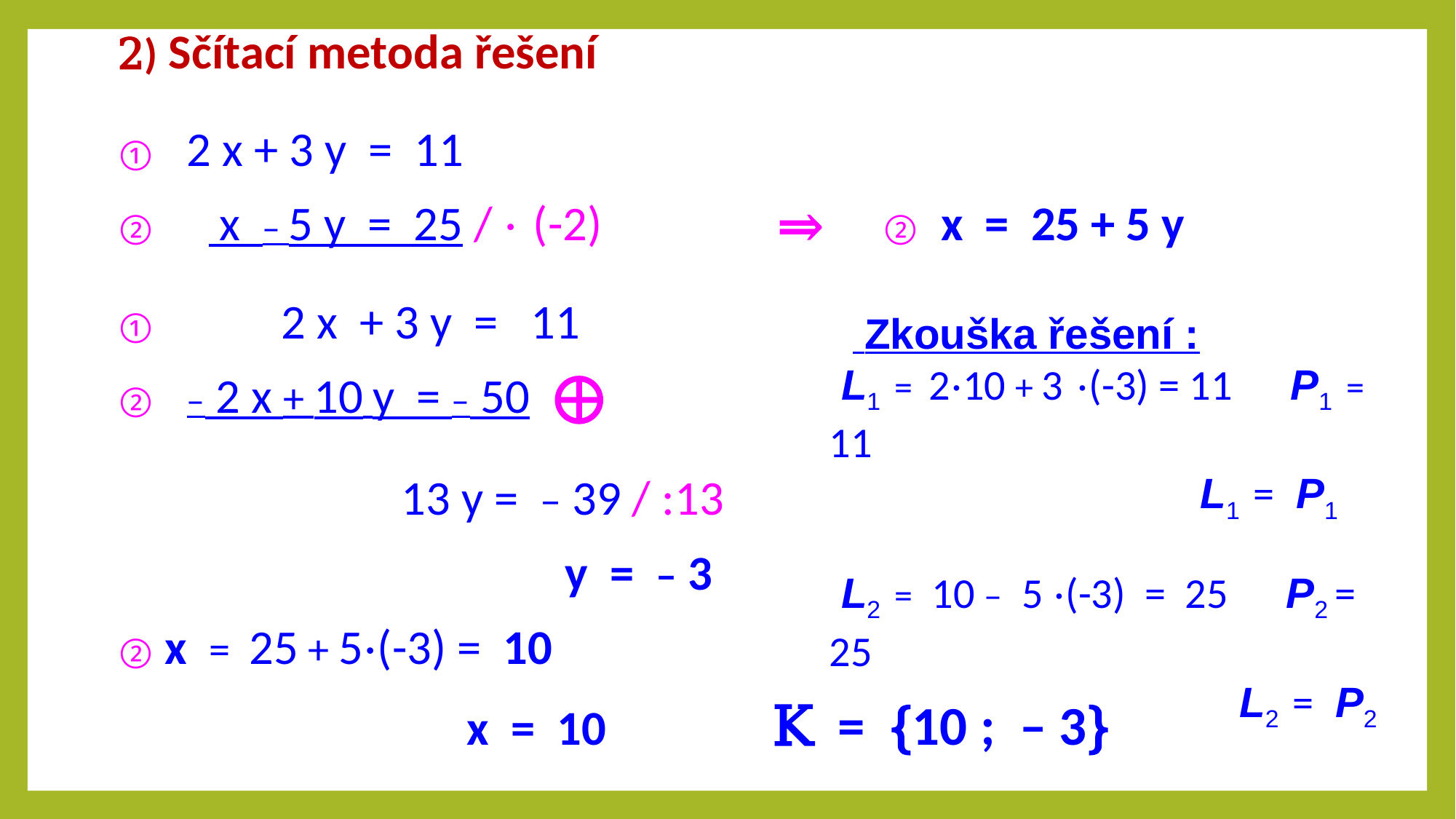

2) Sčítací metoda řešení

①   2 x + 3 y  =  11
②      x  – 5 y  =  25 / ⋅ (-2)		 ⇒    ②  x  =  25 + 5 y

① 	     2 x  + 3 y  =   11
②   – 2 x + 10 y  = – 50  ⨁

 		      13 y =  – 39 / :13
				 y  =  – 3
② x  =  25 + 5⋅(-3) =  10
			  x  =  10 		K  =  {10 ;  – 3}

   Zkouška řešení :
 L1  =  2⋅10 + 3 ⋅(-3) = 11      P1  =  11
		               L1  =  P1

 L2  =  10 –  5 ⋅(-3)  =  25      P2 = 25
			       L2  =  P2